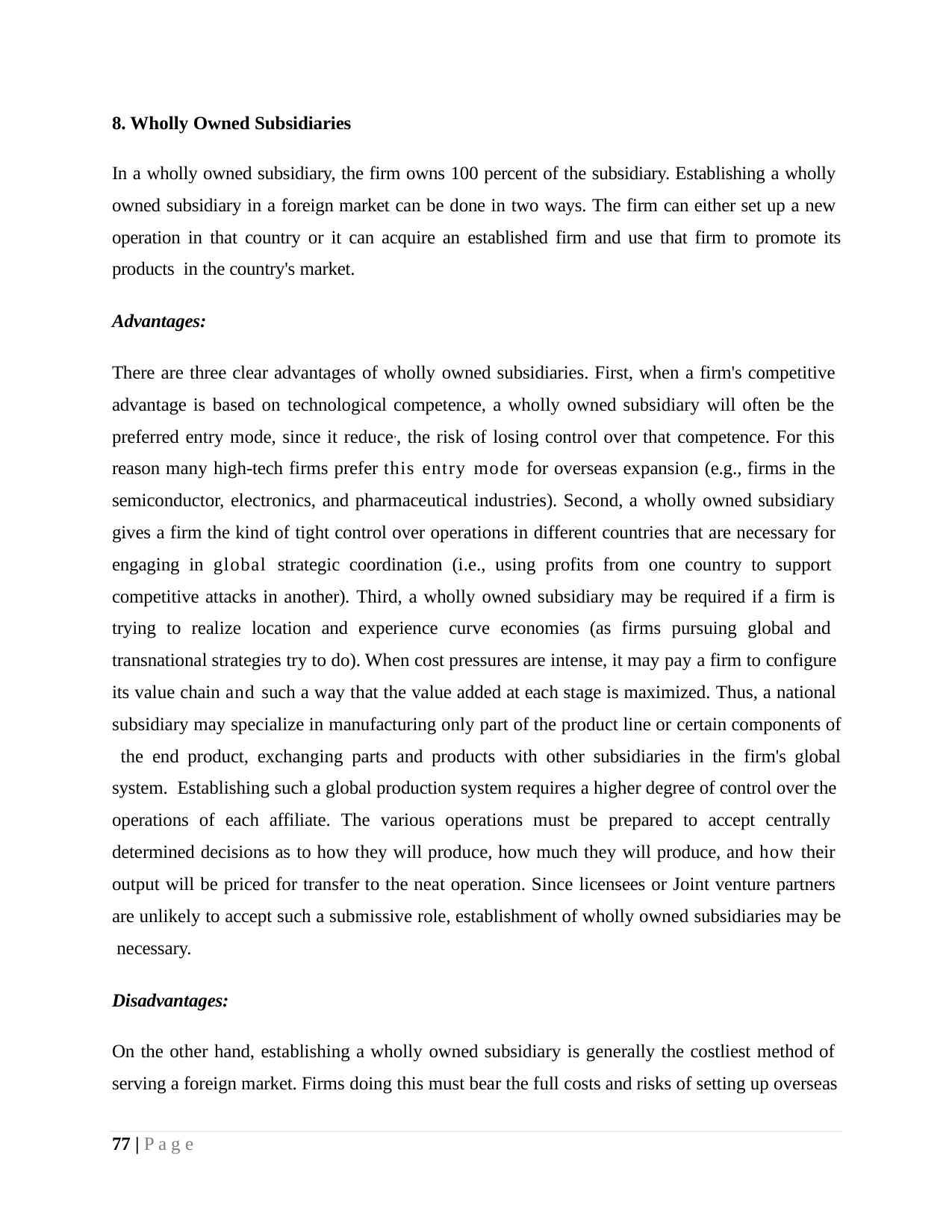

8. Wholly Owned Subsidiaries
In a wholly owned subsidiary, the firm owns 100 percent of the subsidiary. Establishing a wholly  owned subsidiary in a foreign market can be done in two ways. The firm can either set up a new  operation in that country or it can acquire an established firm and use that firm to promote its products  in the country's market.

Advantages:

There are three clear advantages of wholly owned subsidiaries. First, when a firm's competitive  advantage is based on technological competence, a wholly owned subsidiary will often be the  preferred entry mode, since it reduce,, the risk of losing control over that competence. For this  reason many high-tech firms prefer this entry mode for overseas expansion (e.g., firms in the  semiconductor, electronics, and pharmaceutical industries). Second, a wholly owned subsidiary  gives a firm the kind of tight control over operations in different countries that are necessary for  engaging in global strategic coordination (i.e., using profits from one country to support  competitive attacks in another). Third, a wholly owned subsidiary may be required if a firm is  trying to realize location and experience curve economies (as firms pursuing global and  transnational strategies try to do). When cost pressures are intense, it may pay a firm to configure  its value chain and such a way that the value added at each stage is maximized. Thus, a national  subsidiary may specialize in manufacturing only part of the product line or certain components of  the end product, exchanging parts and products with other subsidiaries in the firm's global system.  Establishing such a global production system requires a higher degree of control over the  operations of each affiliate. The various operations must be prepared to accept centrally  determined decisions as to how they will produce, how much they will produce, and how their  output will be priced for transfer to the neat operation. Since licensees or Joint venture partners  are unlikely to accept such a submissive role, establishment of wholly owned subsidiaries may be  necessary.

Disadvantages:

On the other hand, establishing a wholly owned subsidiary is generally the costliest method of  serving a foreign market. Firms doing this must bear the full costs and risks of setting up overseas
77 | P a g e